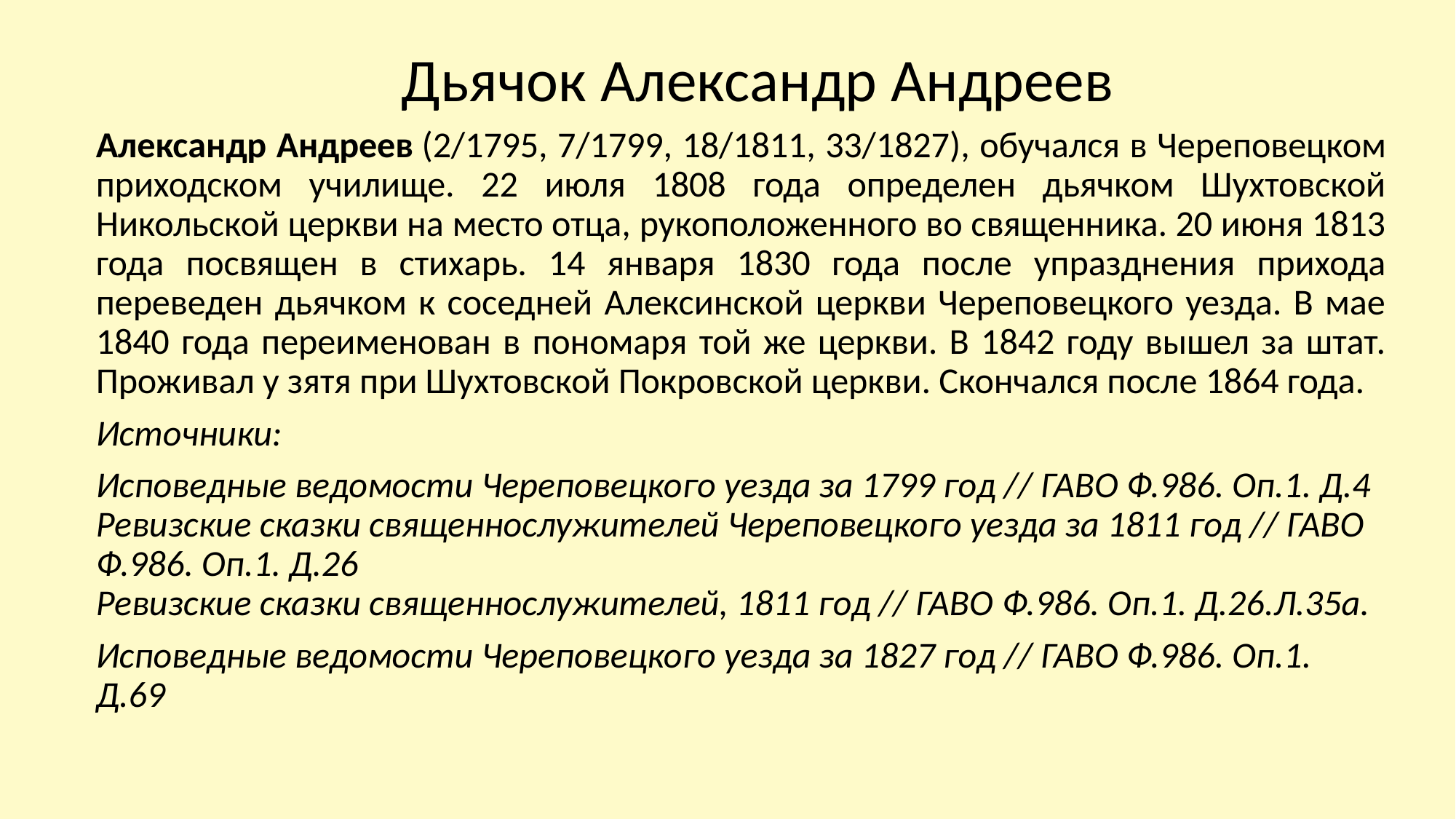

# Дьячок Александр Андреев
Александр Андреев (2/1795, 7/1799, 18/1811, 33/1827), обучался в Череповецком приходском училище. 22 июля 1808 года определен дьячком Шухтовской Никольской церкви на место отца, рукоположенного во священника. 20 июня 1813 года посвящен в стихарь. 14 января 1830 года после упразднения прихода переведен дьячком к соседней Алексинской церкви Череповецкого уезда. В мае 1840 года переименован в пономаря той же церкви. В 1842 году вышел за штат. Проживал у зятя при Шухтовской Покровской церкви. Скончался после 1864 года.
Источники:
Исповедные ведомости Череповецкого уезда за 1799 год // ГАВО Ф.986. Оп.1. Д.4 
Ревизские сказки священнослужителей Череповецкого уезда за 1811 год // ГАВО Ф.986. Оп.1. Д.26 
Ревизские сказки священнослужителей, 1811 год // ГАВО Ф.986. Оп.1. Д.26.Л.35а.
Исповедные ведомости Череповецкого уезда за 1827 год // ГАВО Ф.986. Оп.1. Д.69